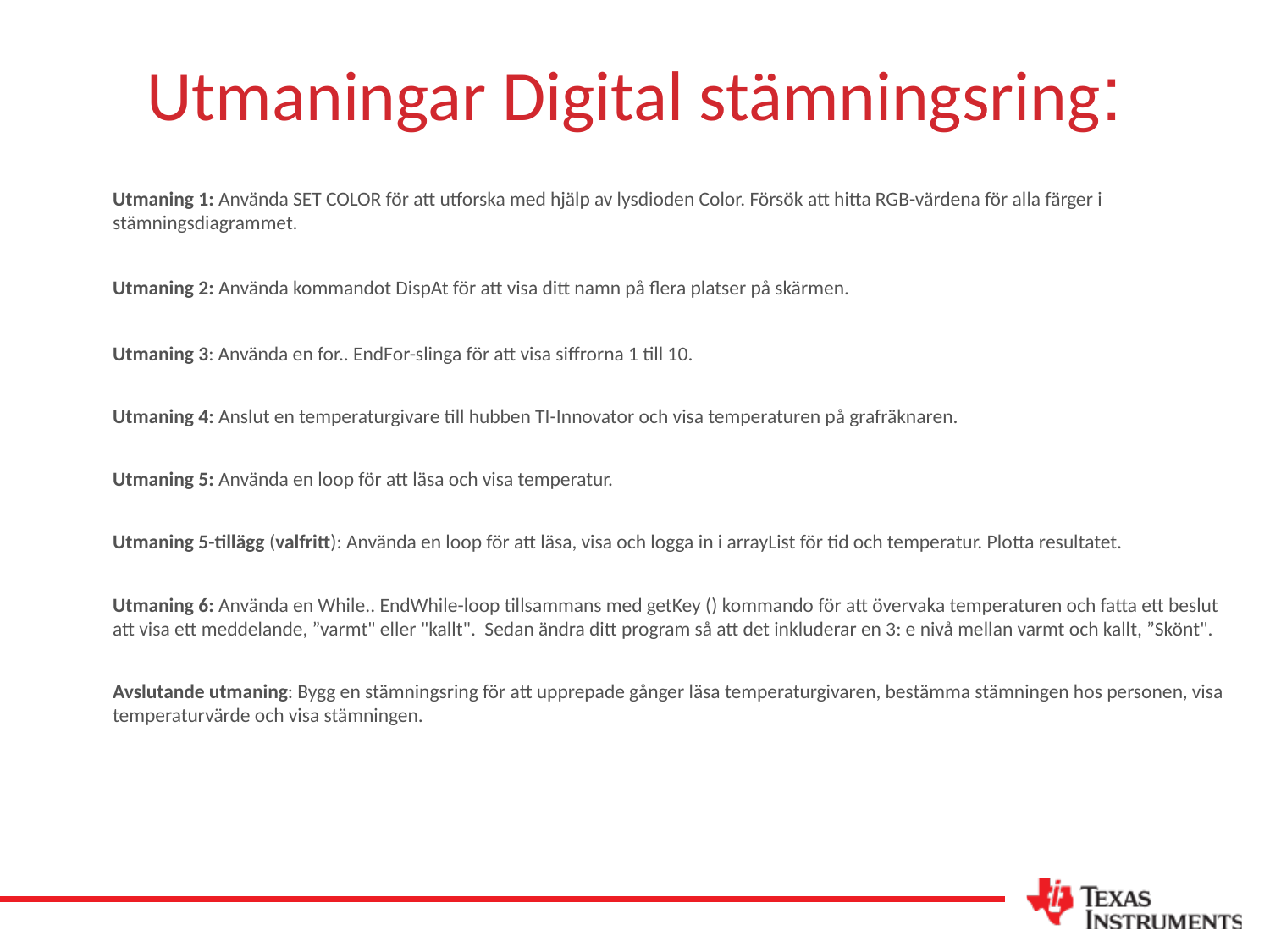

# Utmaningar Digital stämningsring:
Utmaning 1: Använda SET COLOR för att utforska med hjälp av lysdioden Color. Försök att hitta RGB-värdena för alla färger i stämningsdiagrammet.
Utmaning 2: Använda kommandot DispAt för att visa ditt namn på flera platser på skärmen.
Utmaning 3: Använda en for.. EndFor-slinga för att visa siffrorna 1 till 10.

Utmaning 4: Anslut en temperaturgivare till hubben TI-Innovator och visa temperaturen på grafräknaren.

Utmaning 5: Använda en loop för att läsa och visa temperatur.

Utmaning 5-tillägg (valfritt): Använda en loop för att läsa, visa och logga in i arrayList för tid och temperatur. Plotta resultatet.

Utmaning 6: Använda en While.. EndWhile-loop tillsammans med getKey () kommando för att övervaka temperaturen och fatta ett beslut att visa ett meddelande, ”varmt" eller "kallt".  Sedan ändra ditt program så att det inkluderar en 3: e nivå mellan varmt och kallt, ”Skönt".

Avslutande utmaning: Bygg en stämningsring för att upprepade gånger läsa temperaturgivaren, bestämma stämningen hos personen, visa temperaturvärde och visa stämningen.